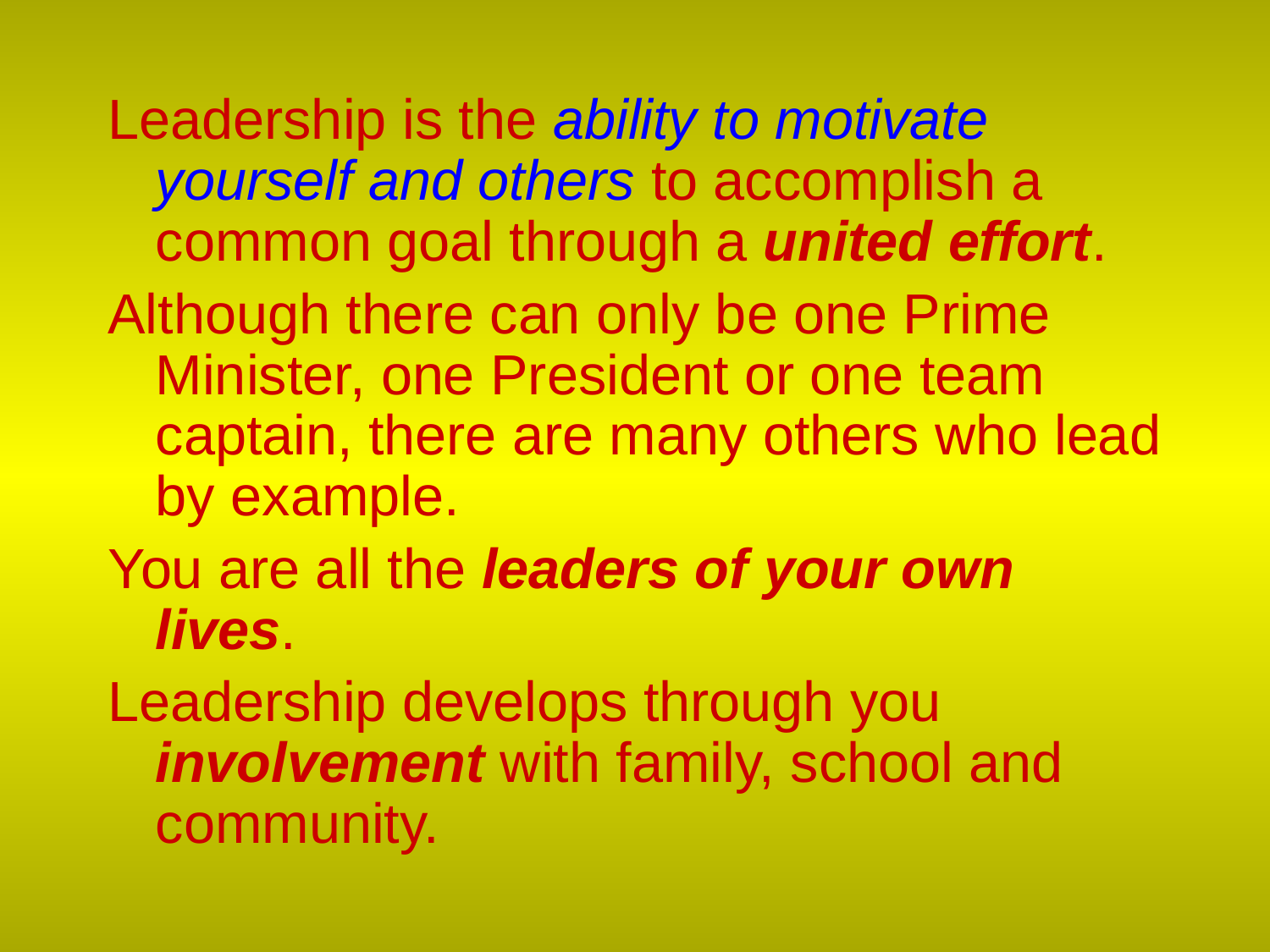

#
Leadership is the ability to motivate yourself and others to accomplish a common goal through a united effort.
Although there can only be one Prime Minister, one President or one team captain, there are many others who lead by example.
You are all the leaders of your own lives.
Leadership develops through you involvement with family, school and community.